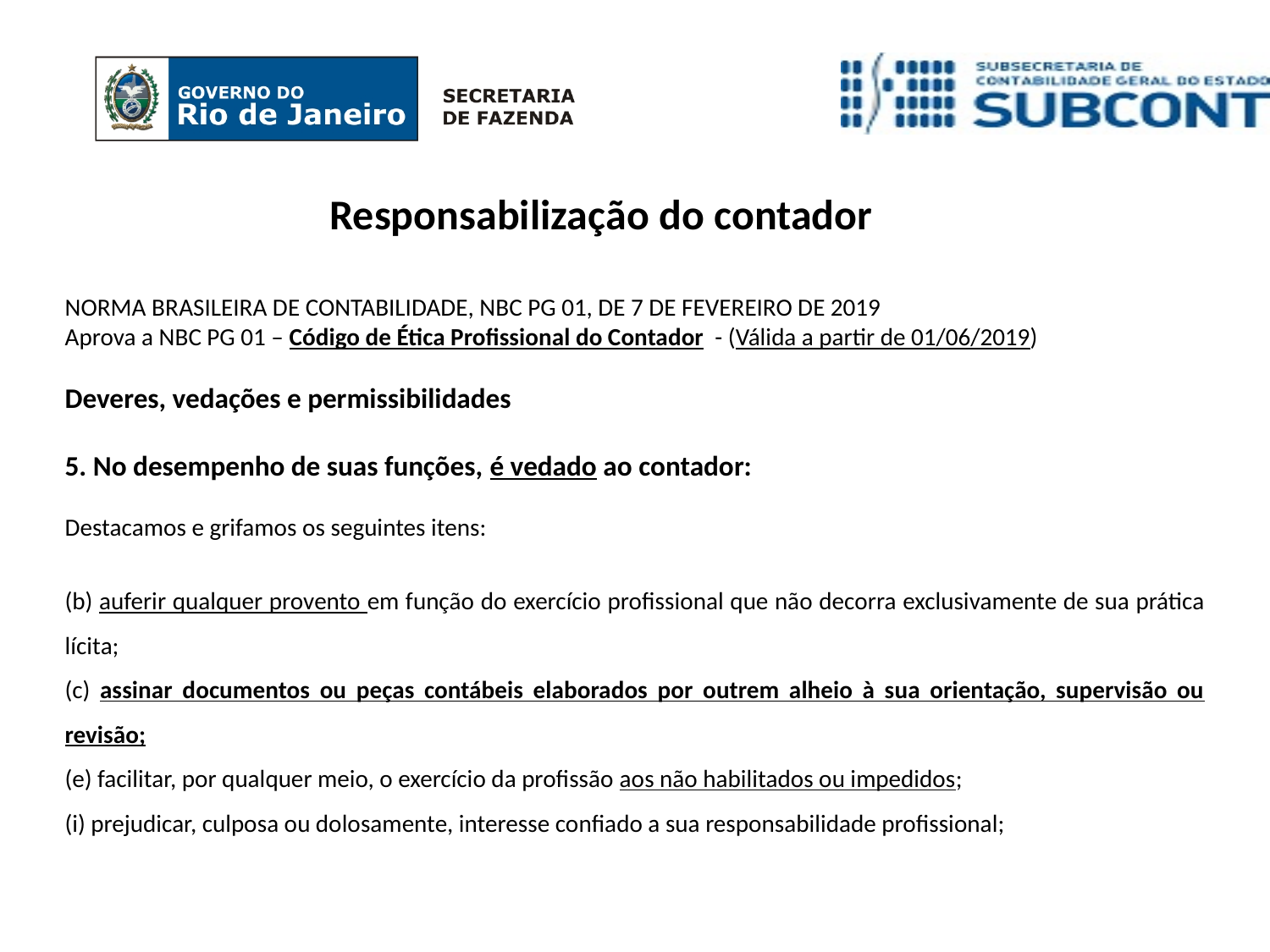

Responsabilização do contador
NORMA BRASILEIRA DE CONTABILIDADE, NBC PG 01, DE 7 DE FEVEREIRO DE 2019
Aprova a NBC PG 01 – Código de Ética Profissional do Contador  - (Válida a partir de 01/06/2019)

Deveres, vedações e permissibilidades

5. No desempenho de suas funções, é vedado ao contador:

Destacamos e grifamos os seguintes itens:

(b) auferir qualquer provento em função do exercício profissional que não decorra exclusivamente de sua prática lícita;
(c) assinar documentos ou peças contábeis elaborados por outrem alheio à sua orientação, supervisão ou revisão;
(e) facilitar, por qualquer meio, o exercício da profissão aos não habilitados ou impedidos;
(i) prejudicar, culposa ou dolosamente, interesse confiado a sua responsabilidade profissional;